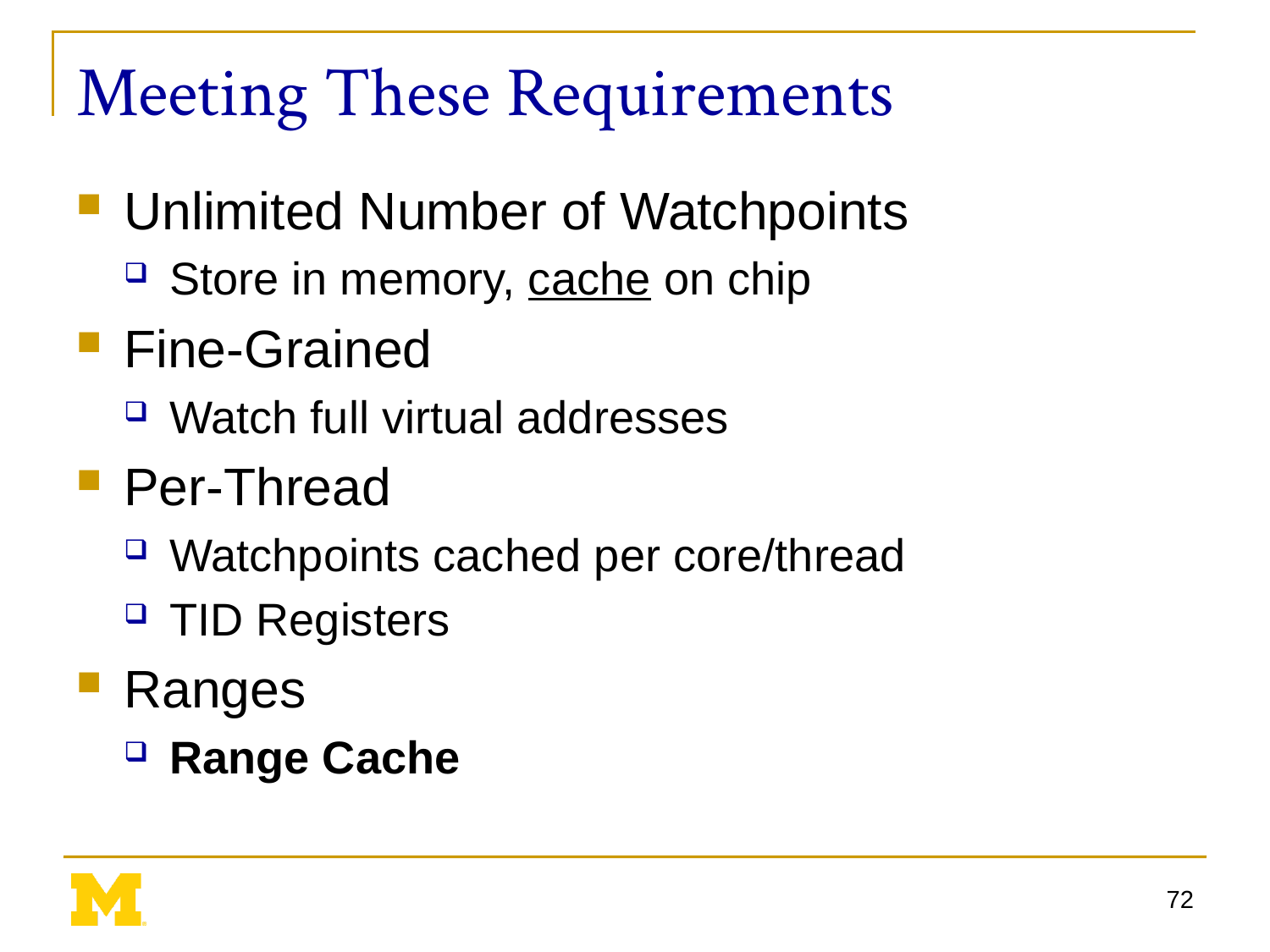

# Meeting These Requirements
Unlimited Number of Watchpoints
Store in memory, cache on chip
Fine-Grained
Watch full virtual addresses
Per-Thread
Watchpoints cached per core/thread
TID Registers
Ranges
Range Cache
72